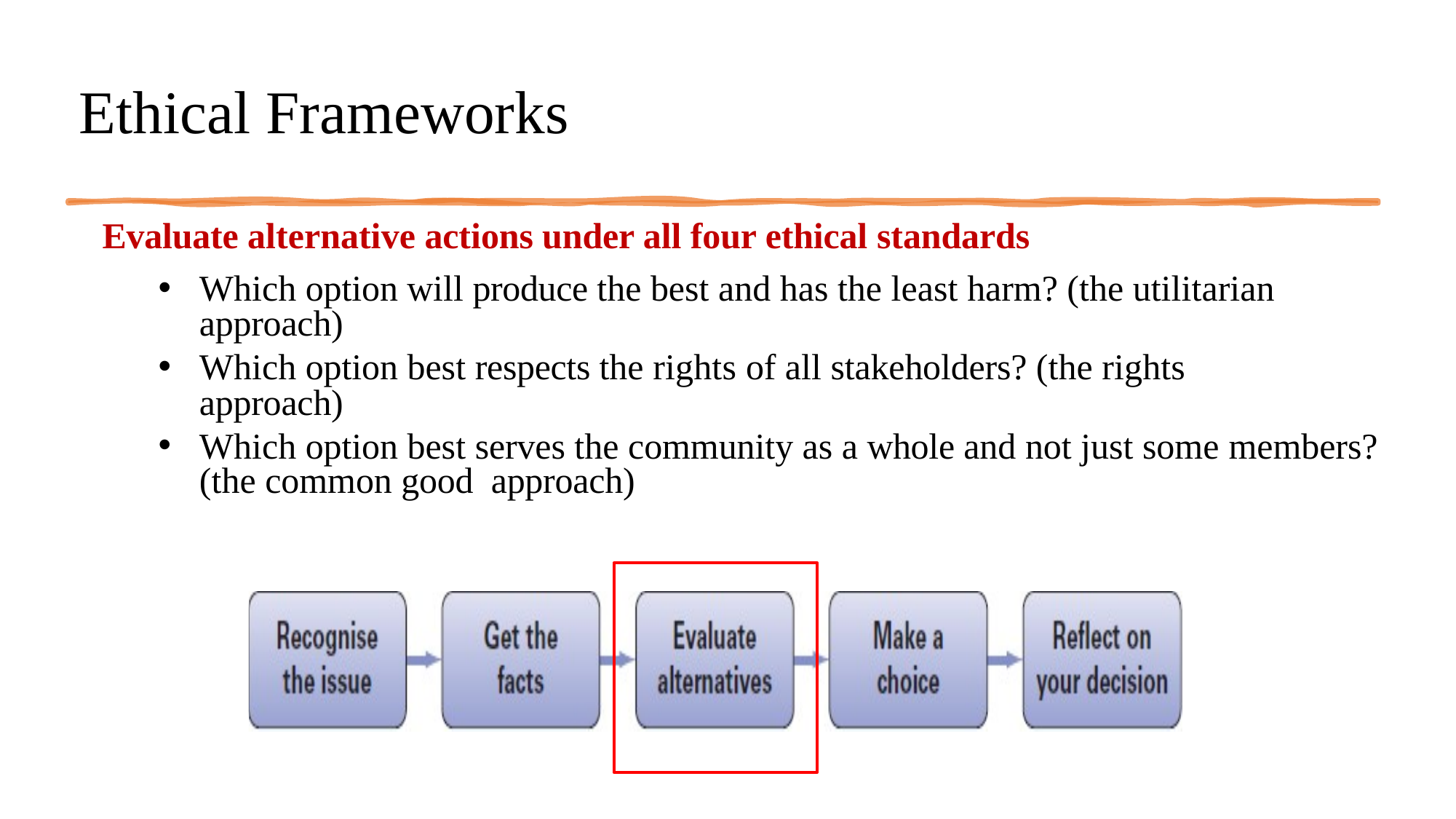

# Ethical Frameworks

Evaluate alternative actions under all four ethical standards
Which option will produce the best and has the least harm? (the utilitarian approach)
Which option best respects the rights of all stakeholders? (the rights approach)
Which option best serves the community as a whole and not just some members? (the common good  approach)